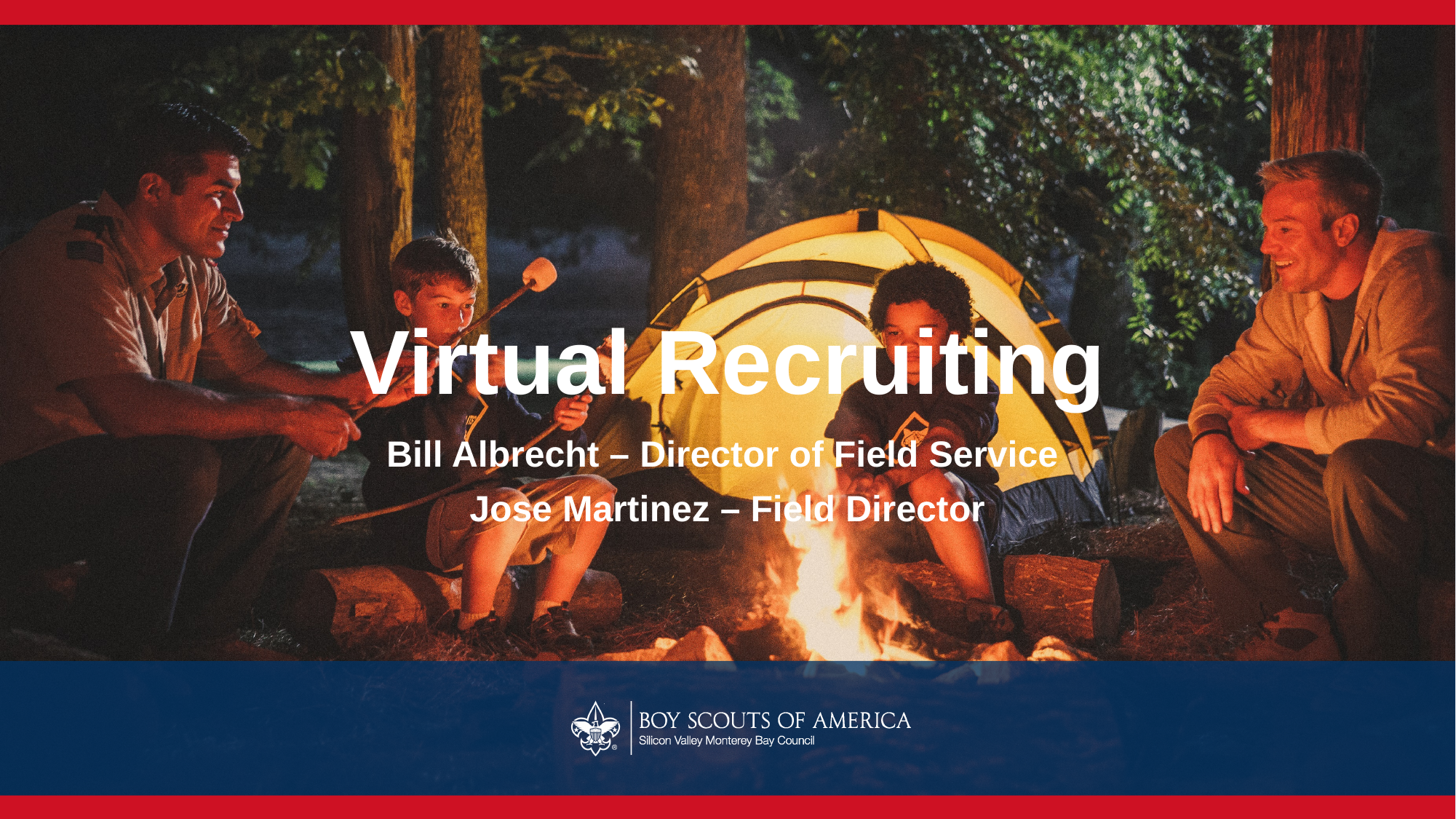

# Virtual Recruiting
Bill Albrecht – Director of Field Service
Jose Martinez – Field Director